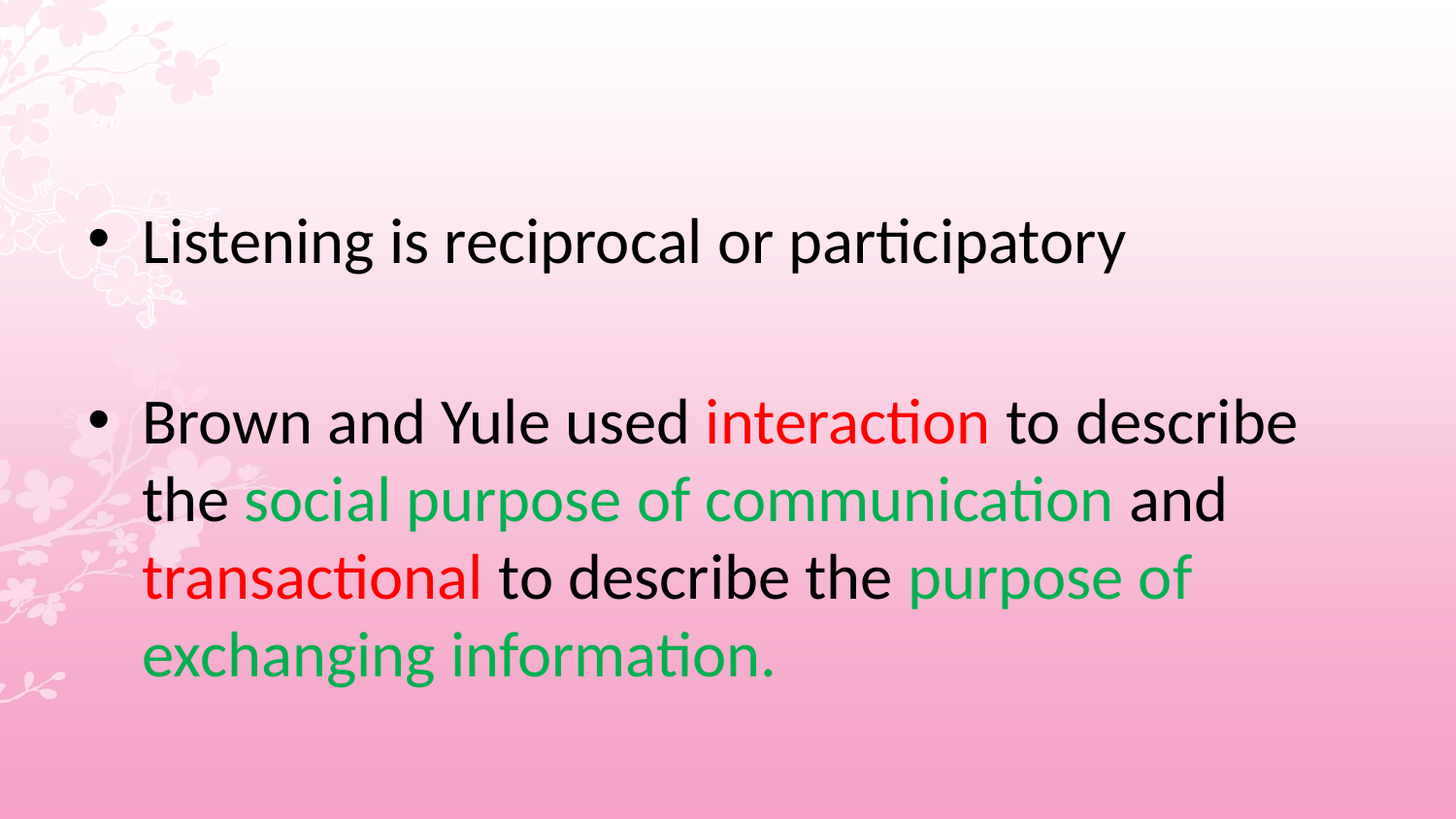

#
Listening is reciprocal or participatory

Brown and Yule used interaction to describe the social purpose of communication and transactional to describe the purpose of exchanging information.